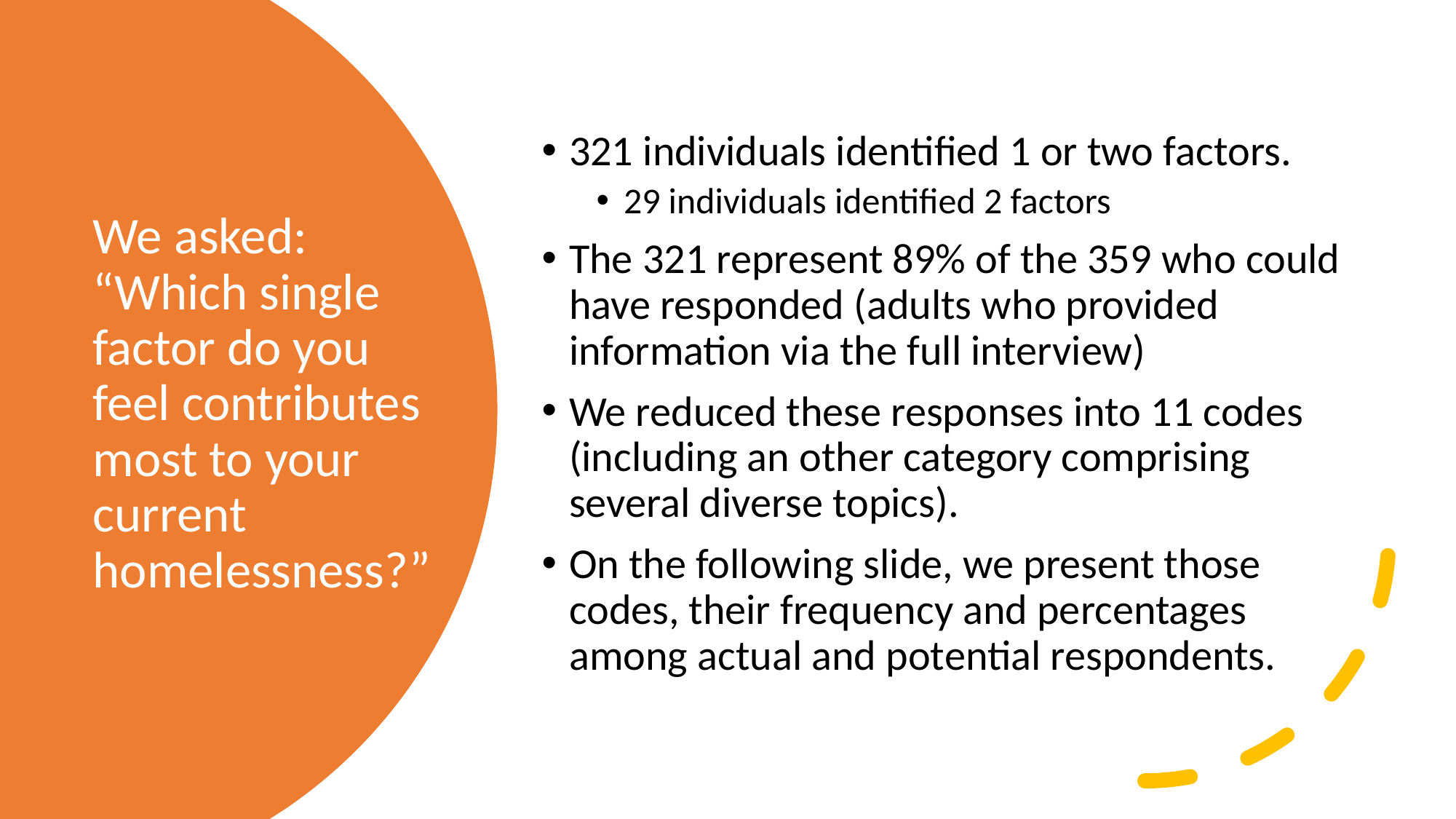

321 individuals identified 1 or two factors.
29 individuals identified 2 factors
The 321 represent 89% of the 359 who could have responded (adults who provided information via the full interview)
We reduced these responses into 11 codes (including an other category comprising several diverse topics).
On the following slide, we present those codes, their frequency and percentages among actual and potential respondents.
# We asked: “Which single factor do you feel contributes most to your current homelessness?”